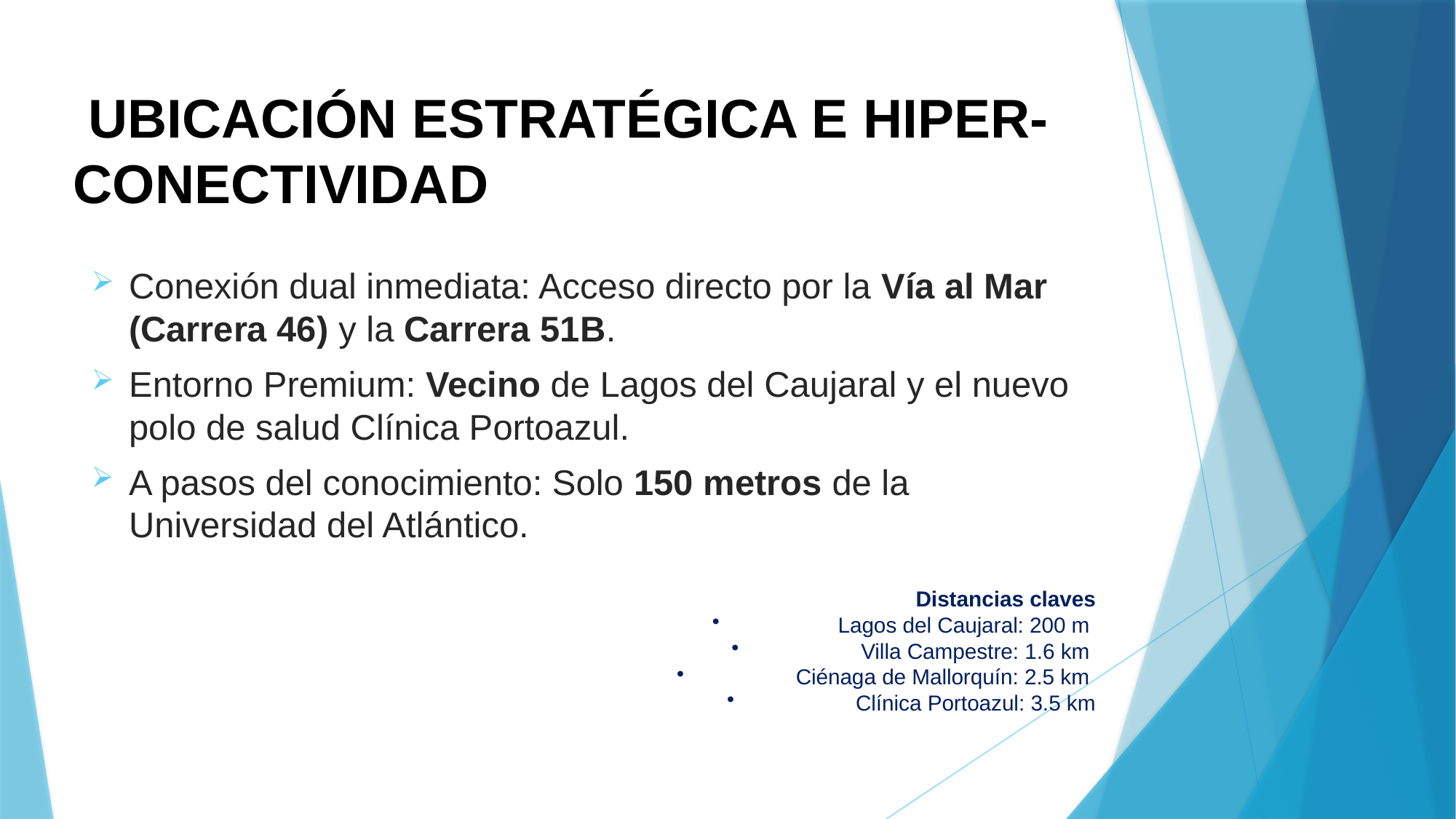

# UBICACIÓN ESTRATÉGICA E HIPER-CONECTIVIDAD
Conexión dual inmediata: Acceso directo por la Vía al Mar (Carrera 46) y la Carrera 51B.
Entorno Premium: Vecino de Lagos del Caujaral y el nuevo polo de salud Clínica Portoazul.
A pasos del conocimiento: Solo 150 metros de la Universidad del Atlántico.

Distancias claves
Lagos del Caujaral: 200 m
Villa Campestre: 1.6 km
Ciénaga de Mallorquín: 2.5 km
Clínica Portoazul: 3.5 km